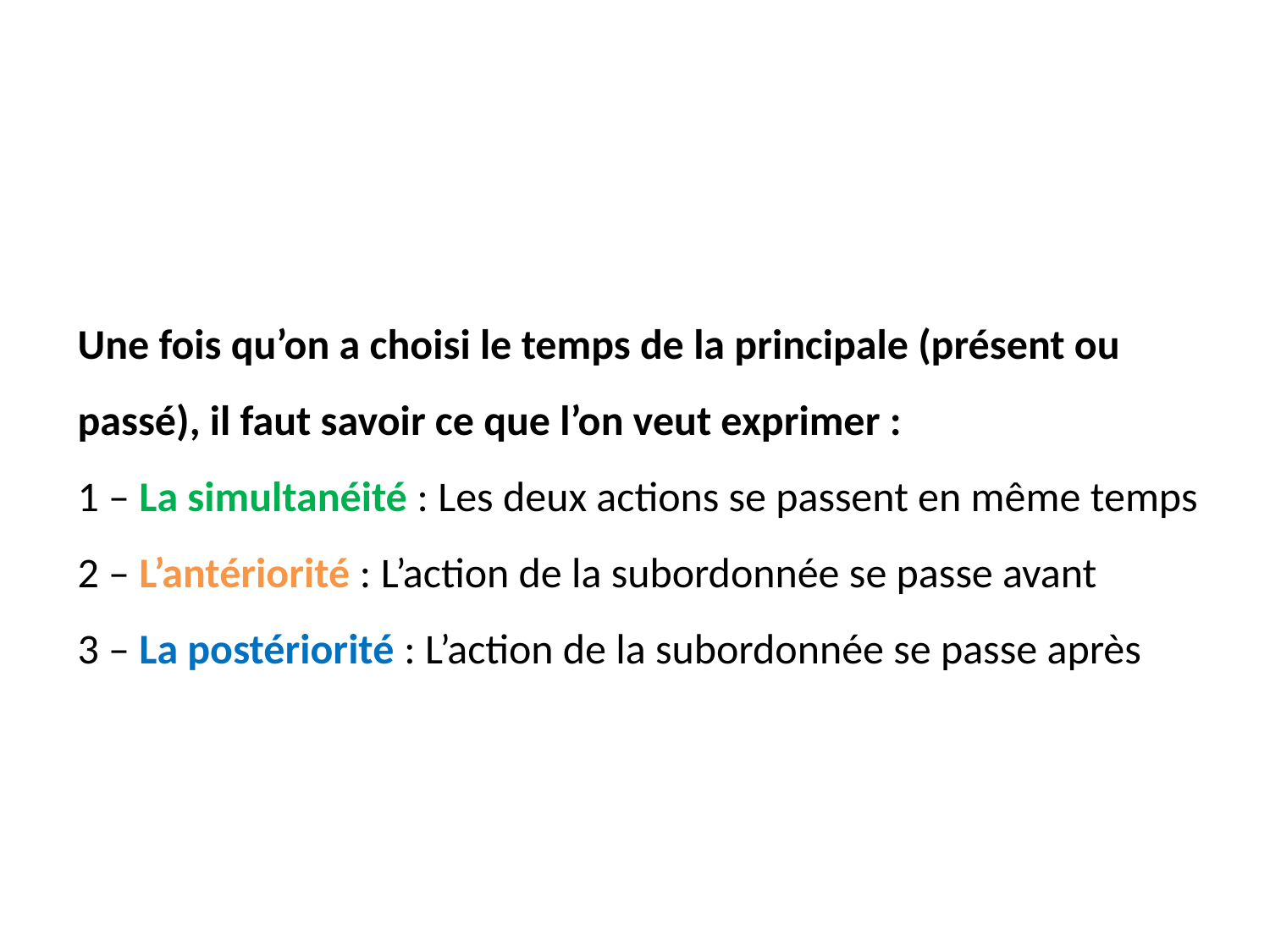

# Une fois qu’on a choisi le temps de la principale (présent ou passé), il faut savoir ce que l’on veut exprimer : 1 – La simultanéité : Les deux actions se passent en même temps 2 – L’antériorité : L’action de la subordonnée se passe avant 3 – La postériorité : L’action de la subordonnée se passe après